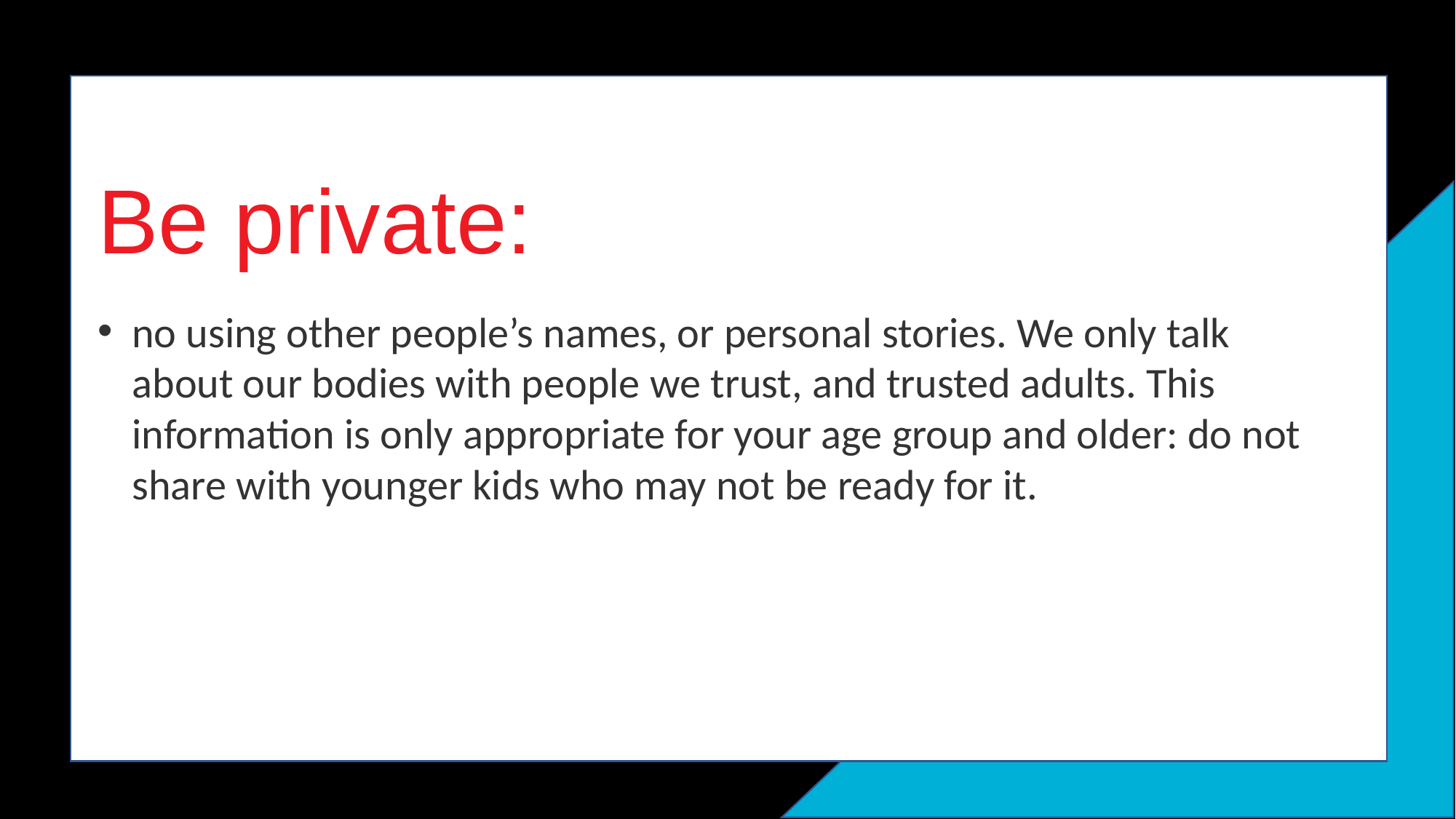

# Be private:
no using other people’s names, or personal stories. We only talk about our bodies with people we trust, and trusted adults. This information is only appropriate for your age group and older: do not share with younger kids who may not be ready for it.